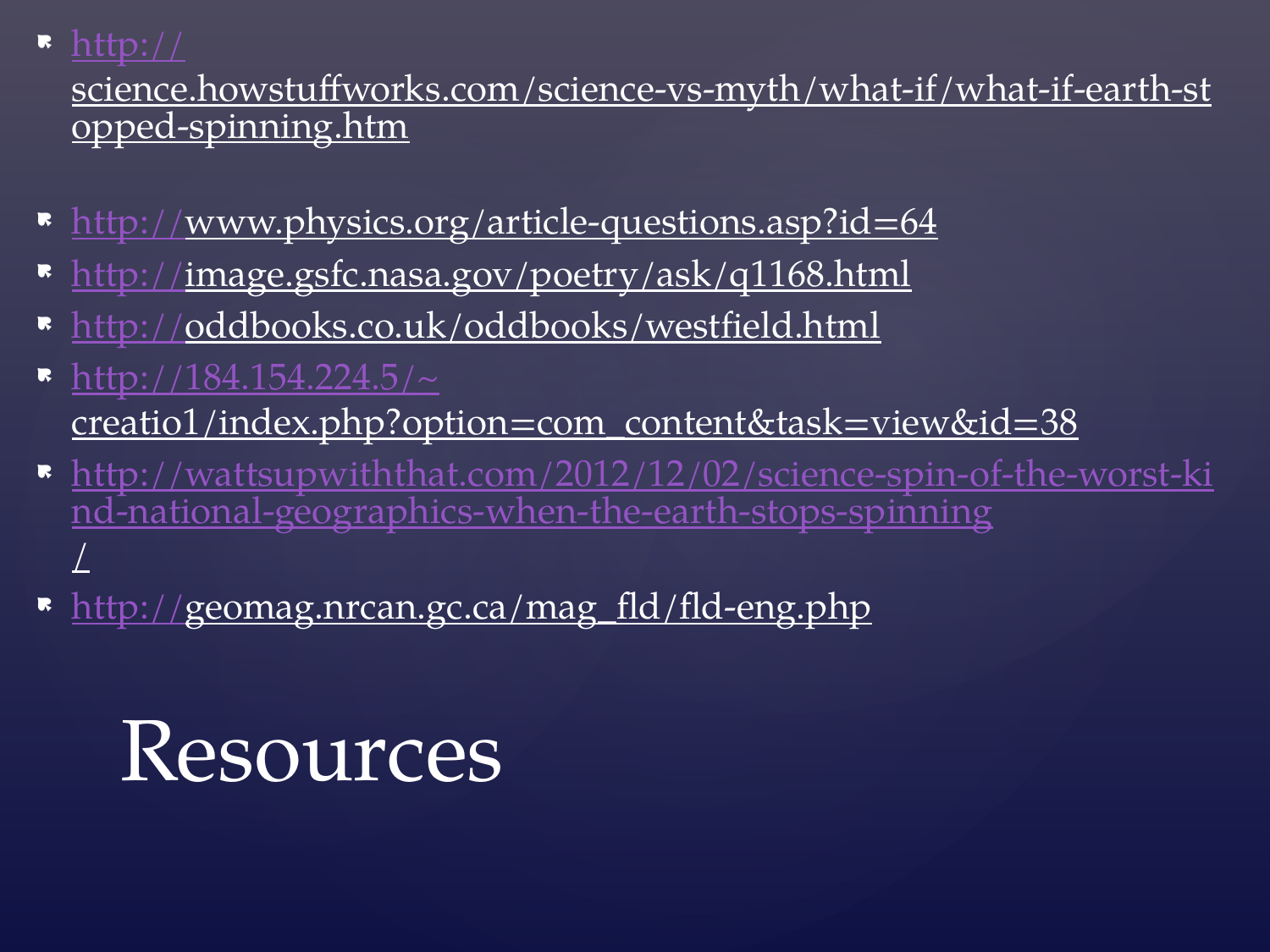

http://science.howstuffworks.com/science-vs-myth/what-if/what-if-earth-stopped-spinning.htm
http://www.physics.org/article-questions.asp?id=64
http://image.gsfc.nasa.gov/poetry/ask/q1168.html
http://oddbooks.co.uk/oddbooks/westfield.html
http://184.154.224.5/~creatio1/index.php?option=com_content&task=view&id=38
http://wattsupwiththat.com/2012/12/02/science-spin-of-the-worst-kind-national-geographics-when-the-earth-stops-spinning/
http://geomag.nrcan.gc.ca/mag_fld/fld-eng.php

# Resources